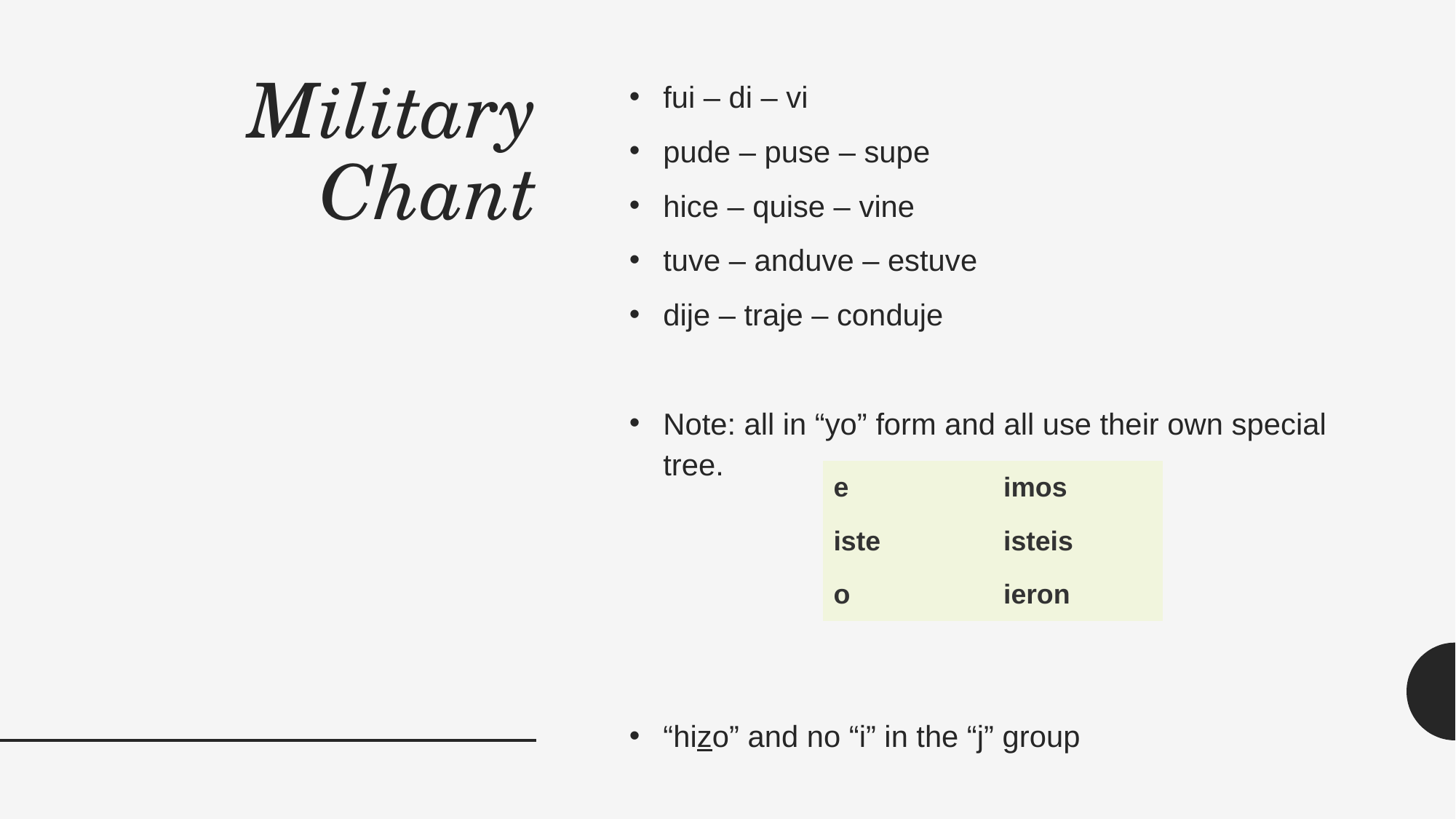

# Military Chant
fui – di – vi
pude – puse – supe
hice – quise – vine
tuve – anduve – estuve
dije – traje – conduje

Note: all in “yo” form and all use their own special tree.

“hizo” and no “i” in the “j” group
| e | imos |
| --- | --- |
| iste | isteis |
| o | ieron |